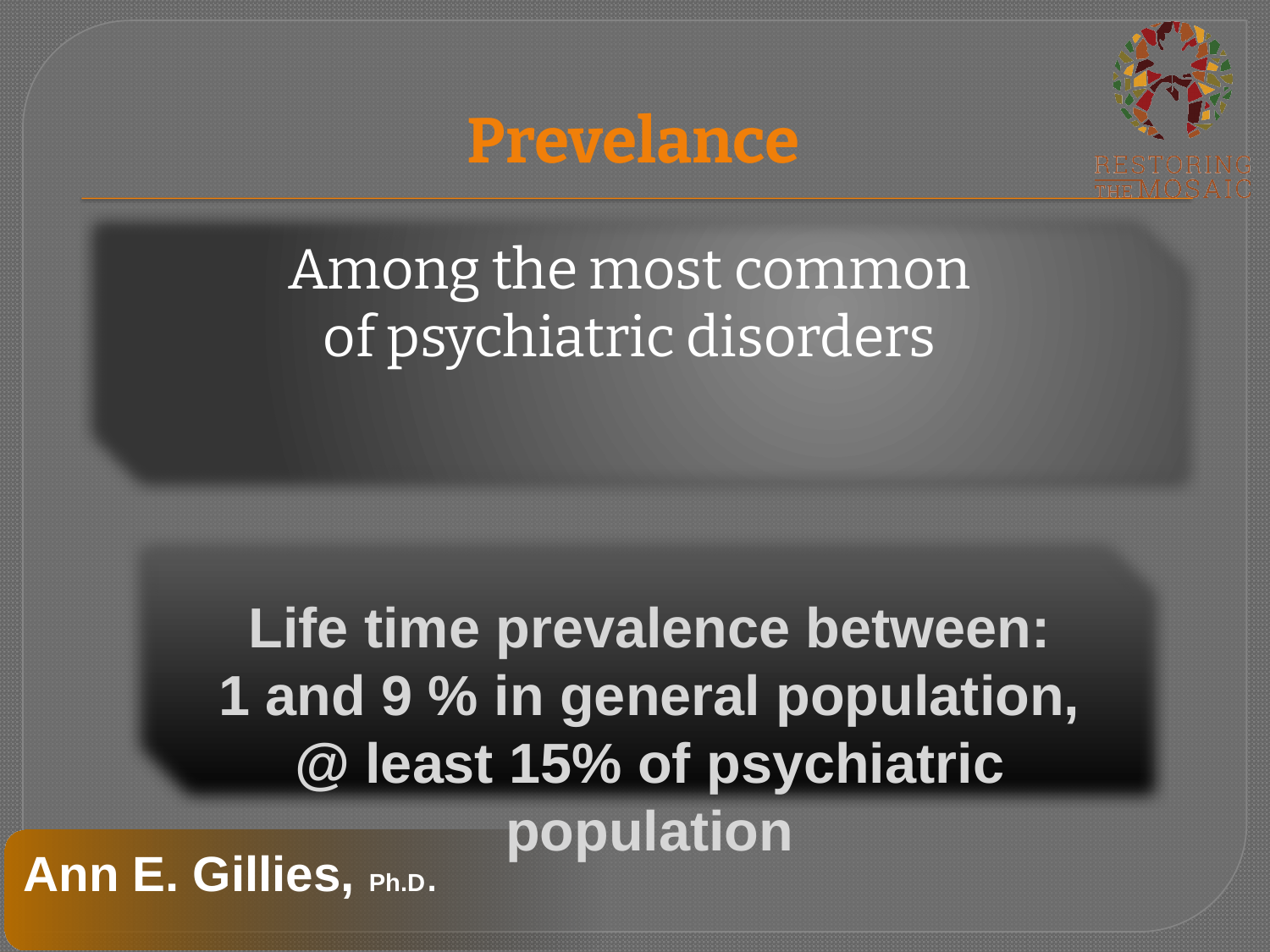

# Prevelance

 Among the most common
 of psychiatric disorders

Life time prevalence between:
1 and 9 % in general population,
@ least 15% of psychiatric population